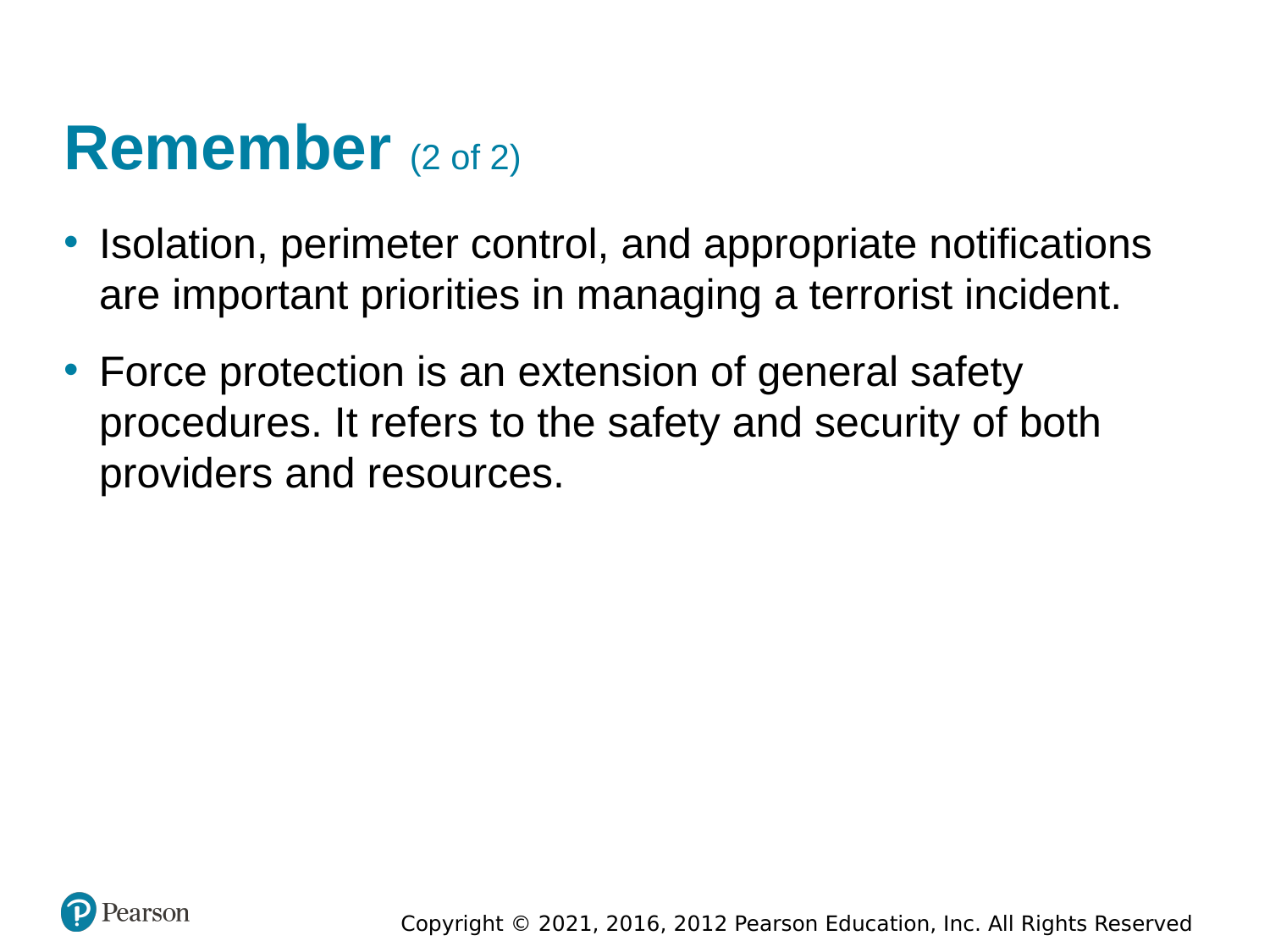

# Remember (2 of 2)
Isolation, perimeter control, and appropriate notifications are important priorities in managing a terrorist incident.
Force protection is an extension of general safety procedures. It refers to the safety and security of both providers and resources.